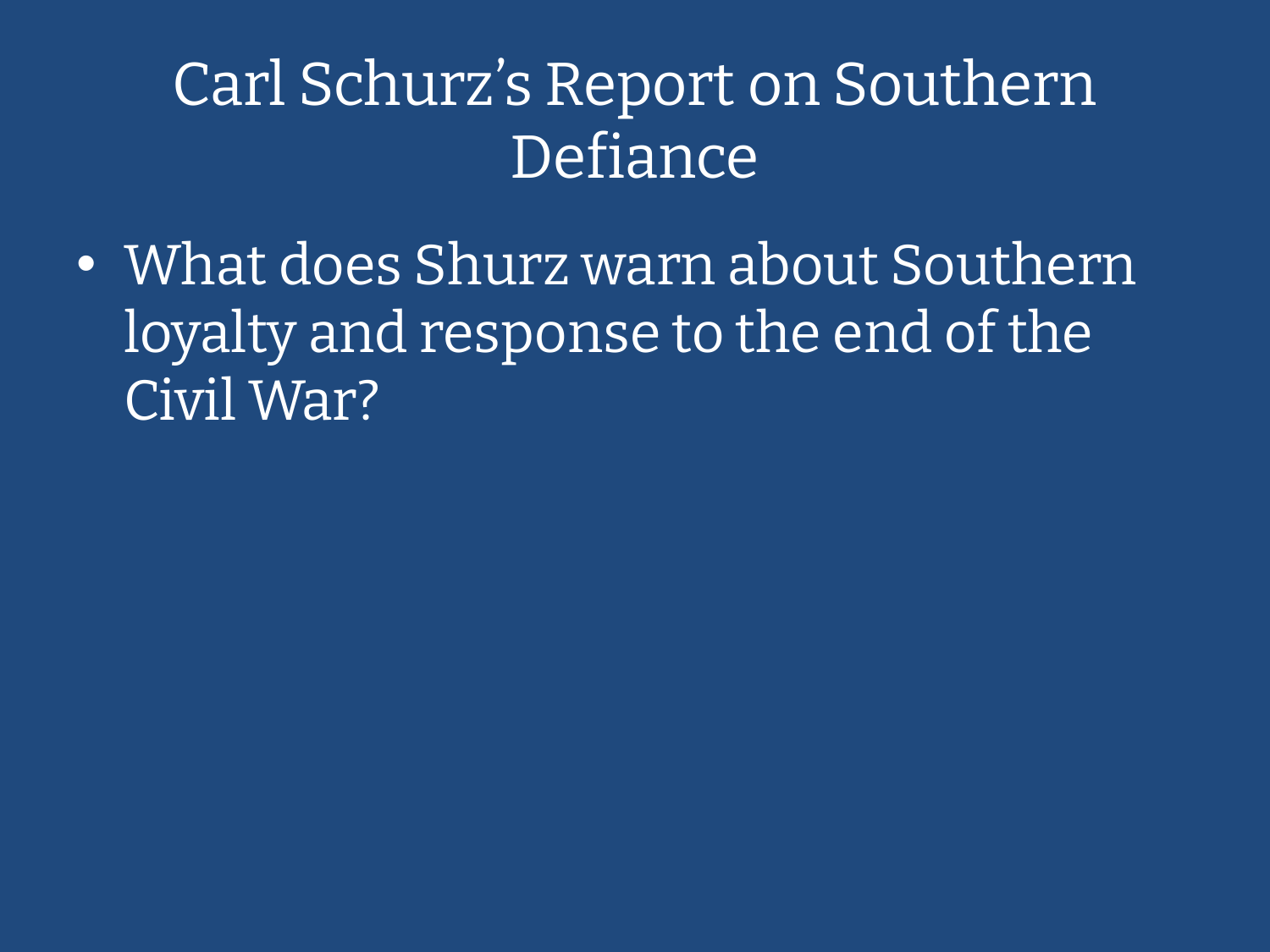

# Carl Schurz’s Report on Southern Defiance
What does Shurz warn about Southern loyalty and response to the end of the Civil War?